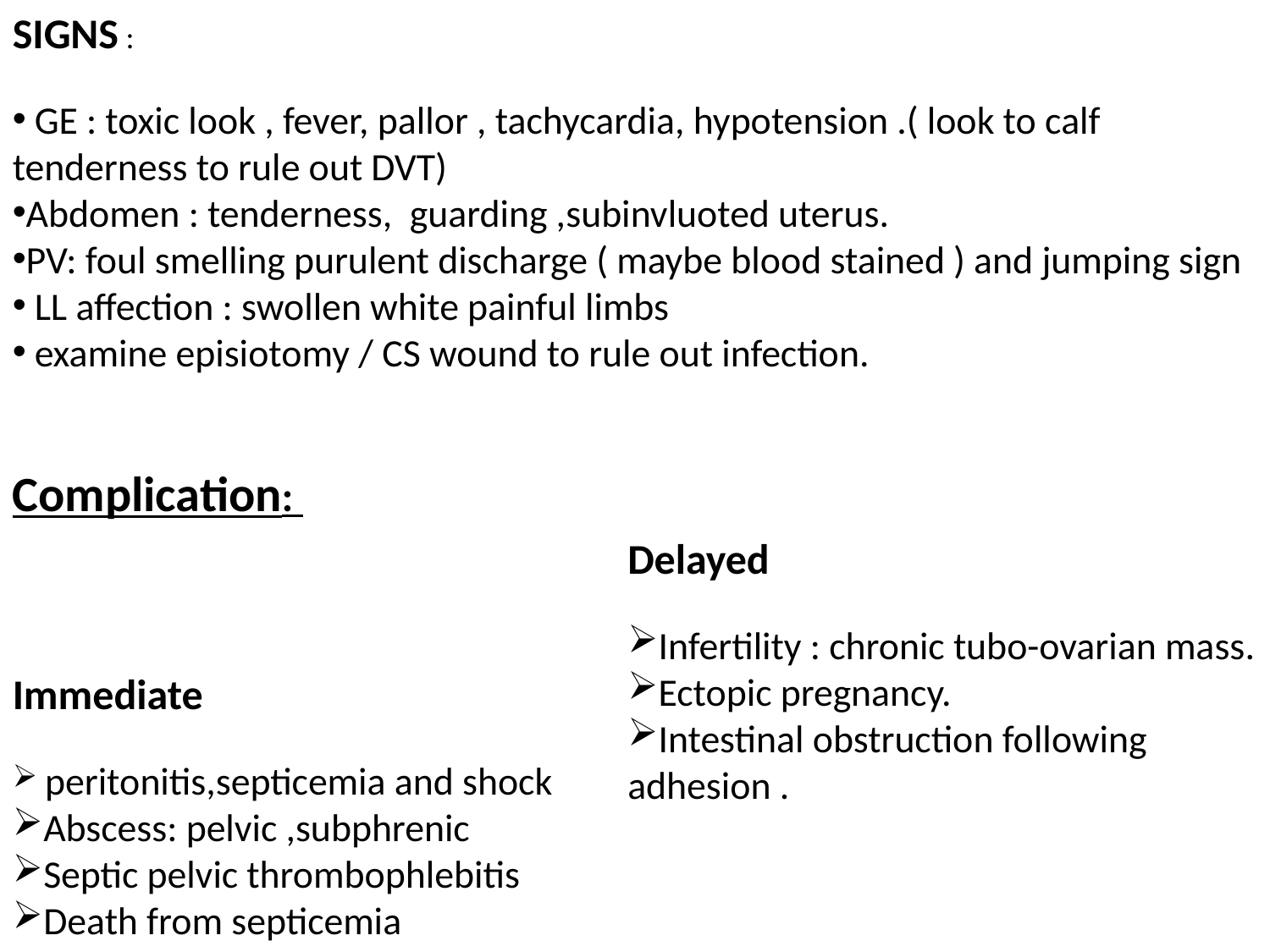

SIGNS :

 GE : toxic look , fever, pallor , tachycardia, hypotension .( look to calf tenderness to rule out DVT)
Abdomen : tenderness,  guarding ,subinvluoted uterus.
PV: foul smelling purulent discharge ( maybe blood stained ) and jumping sign
 LL affection : swollen white painful limbs
 examine episiotomy / CS wound to rule out infection.

Complication:
Delayed

Infertility : chronic tubo-ovarian mass.
Ectopic pregnancy.
Intestinal obstruction following adhesion .
Immediate

 peritonitis,septicemia and shock
Abscess: pelvic ,subphrenic
Septic pelvic thrombophlebitis
Death from septicemia